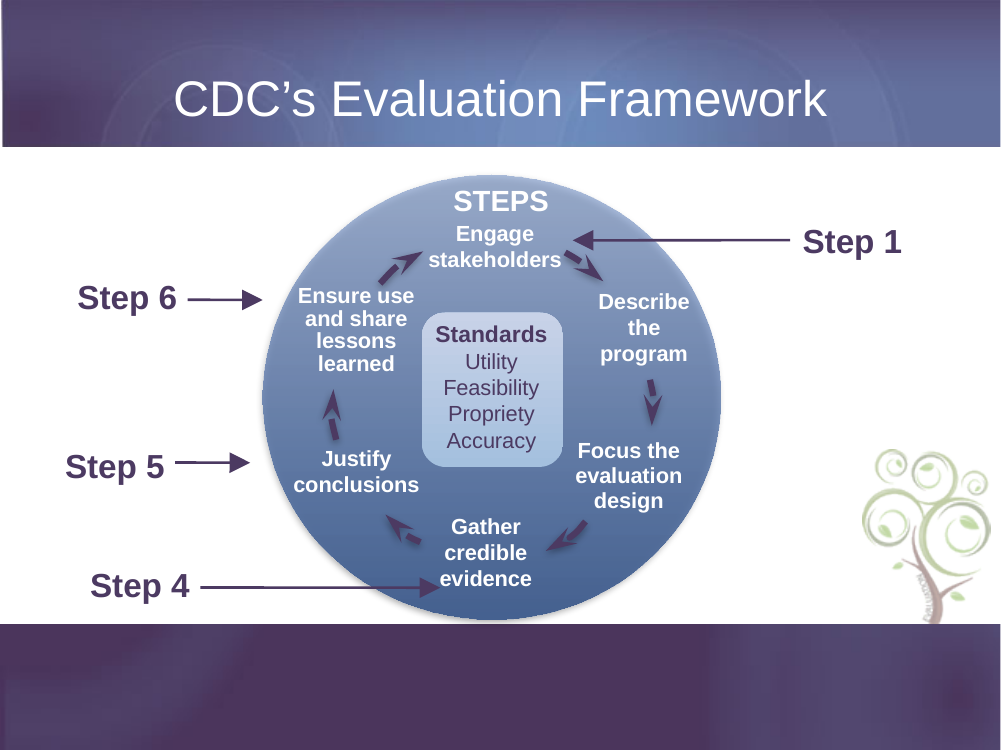

CDC’s Evaluation Framework

STEPS
Engage stakeholders
Step 1

Step 6
Ensure use and share lessons learned
Describe the program
Standards
Utility
Feasibility
Propriety
Accuracy

Focus the evaluation design
Step 5
Justify conclusions
Gather credible evidence
Step 4